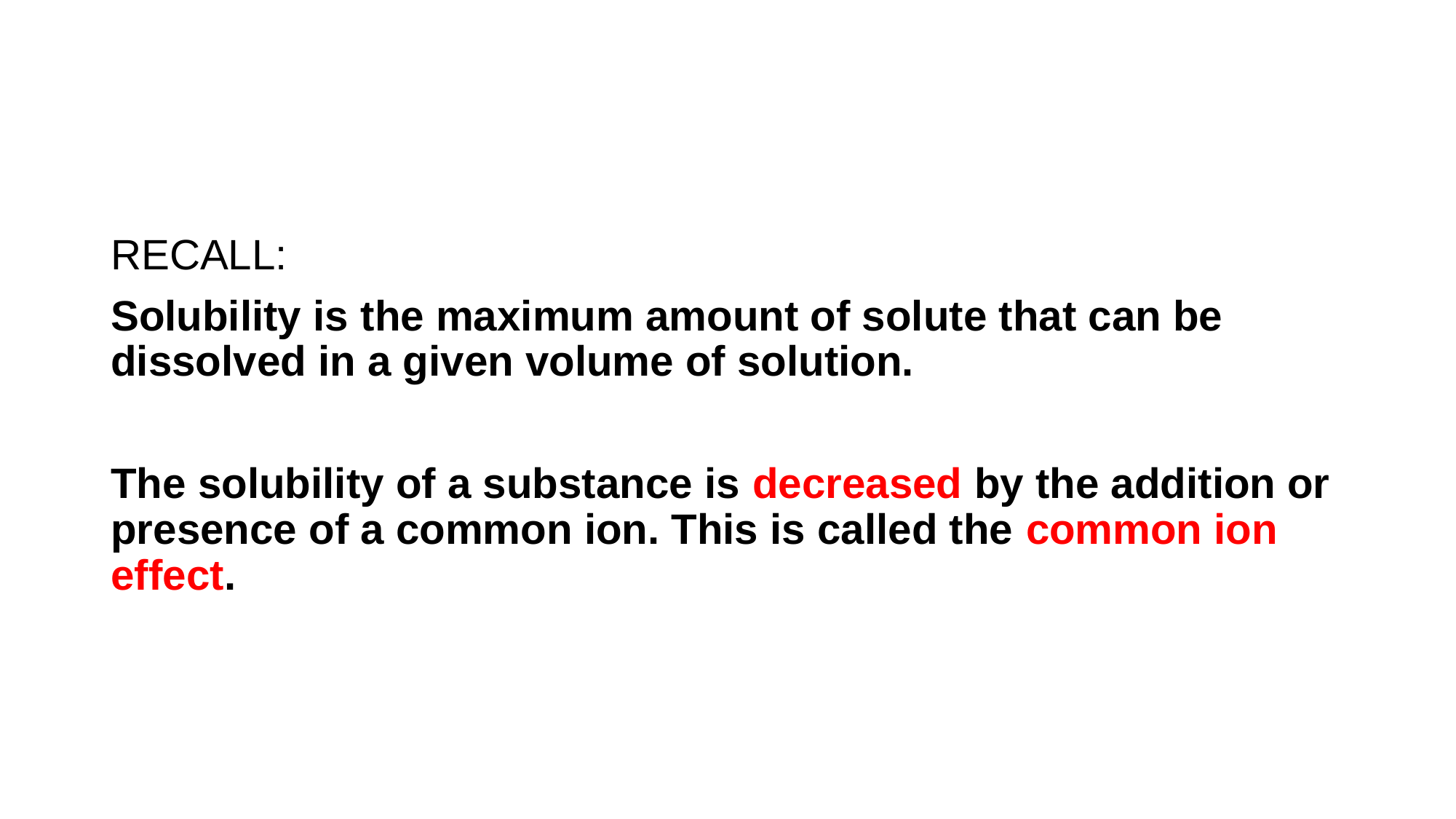

#
RECALL:
Solubility is the maximum amount of solute that can be dissolved in a given volume of solution.

The solubility of a substance is decreased by the addition or presence of a common ion. This is called the common ion effect.